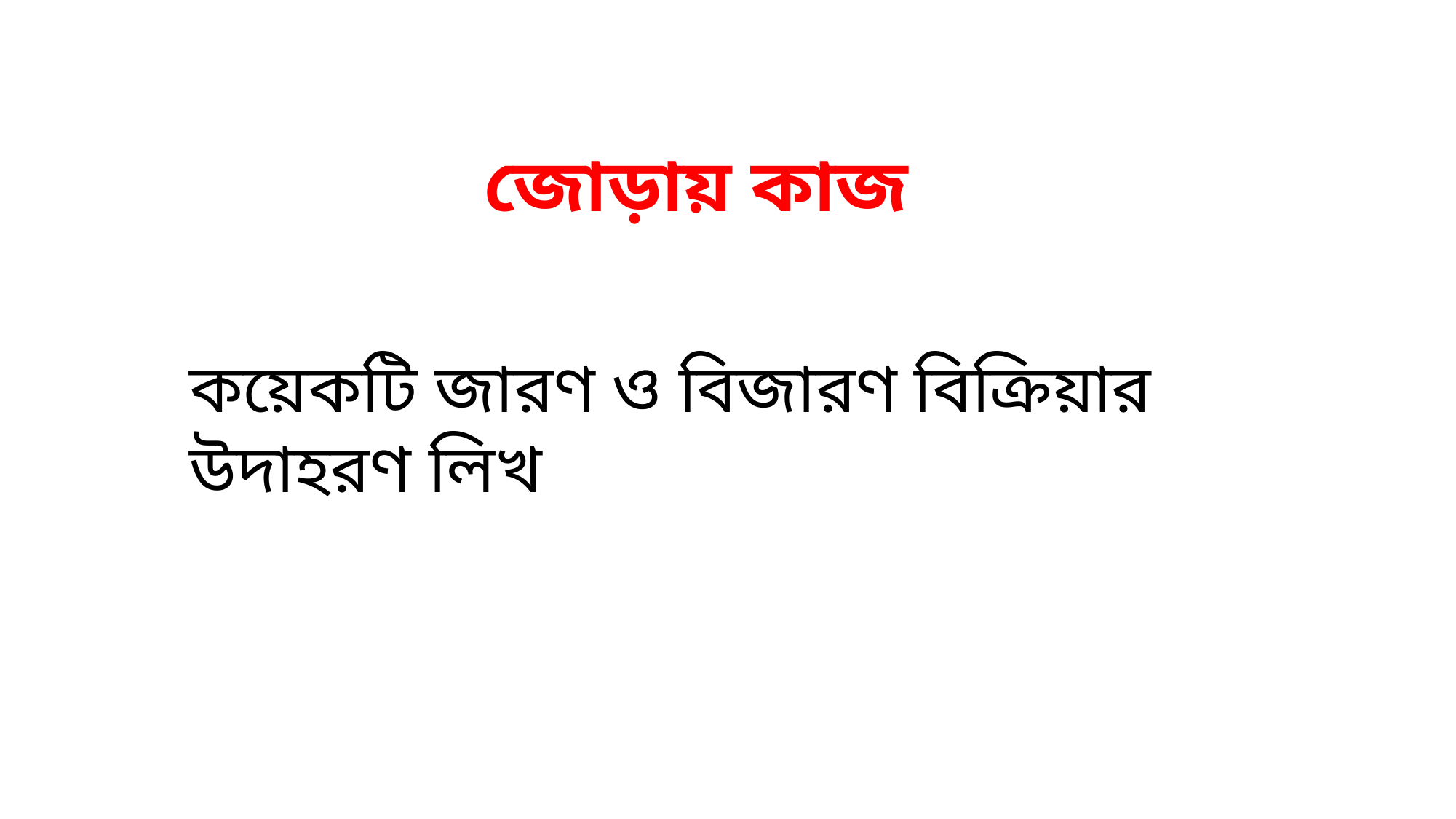

জোড়ায় কাজ
কয়েকটি জারণ ও বিজারণ বিক্রিয়ার উদাহরণ লিখ